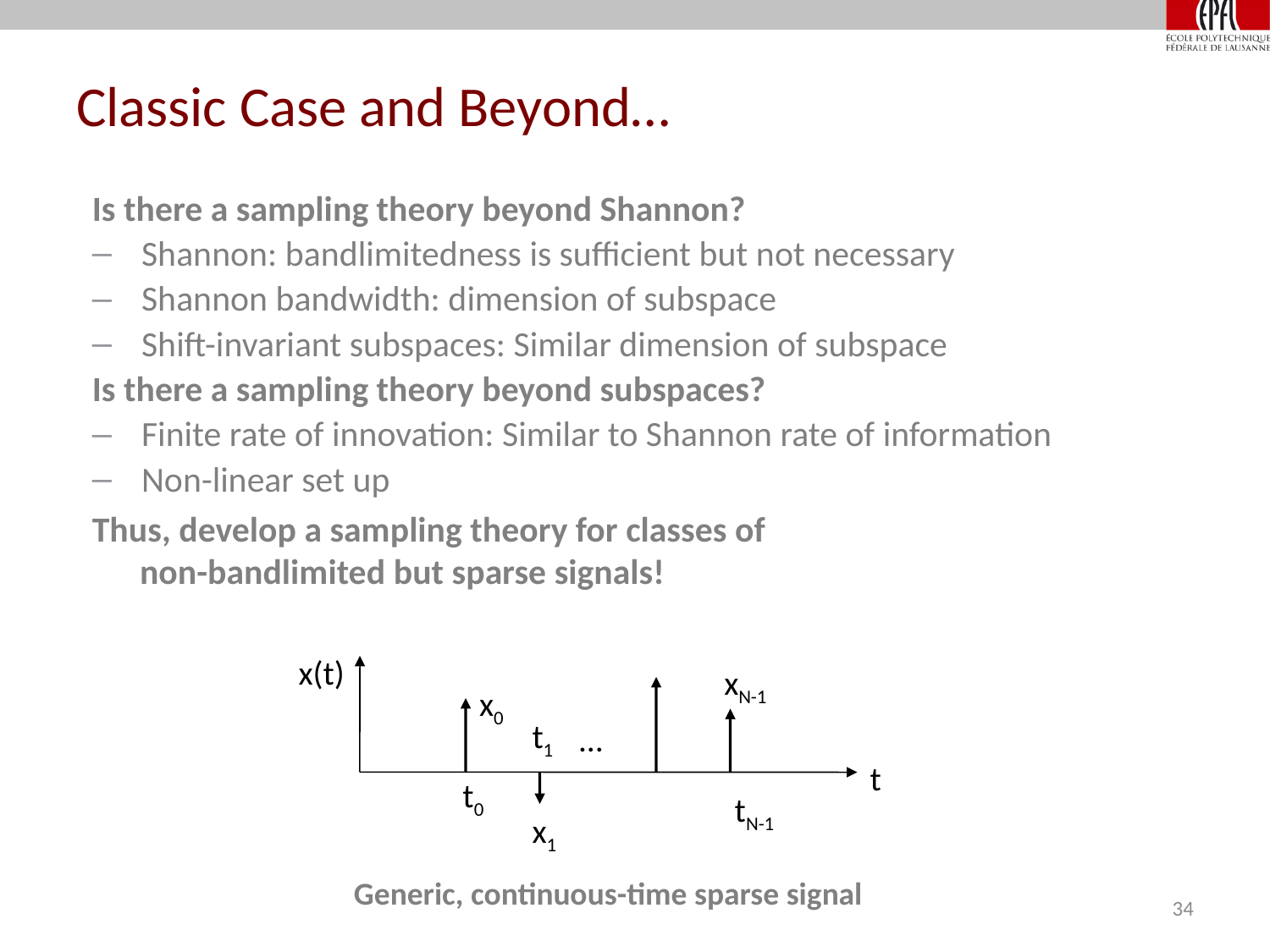

# Classic Case and Beyond…
Is there a sampling theory beyond Shannon?
Shannon: bandlimitedness is sufficient but not necessary
Shannon bandwidth: dimension of subspace
Shift-invariant subspaces: Similar dimension of subspace
Is there a sampling theory beyond subspaces?
Finite rate of innovation: Similar to Shannon rate of information
Non-linear set up
Thus, develop a sampling theory for classes of
non-bandlimited but sparse signals!
x(t)

t

xN-1
x0
t1
…
t0
tN-1
x1
Generic, continuous-time sparse signal
34